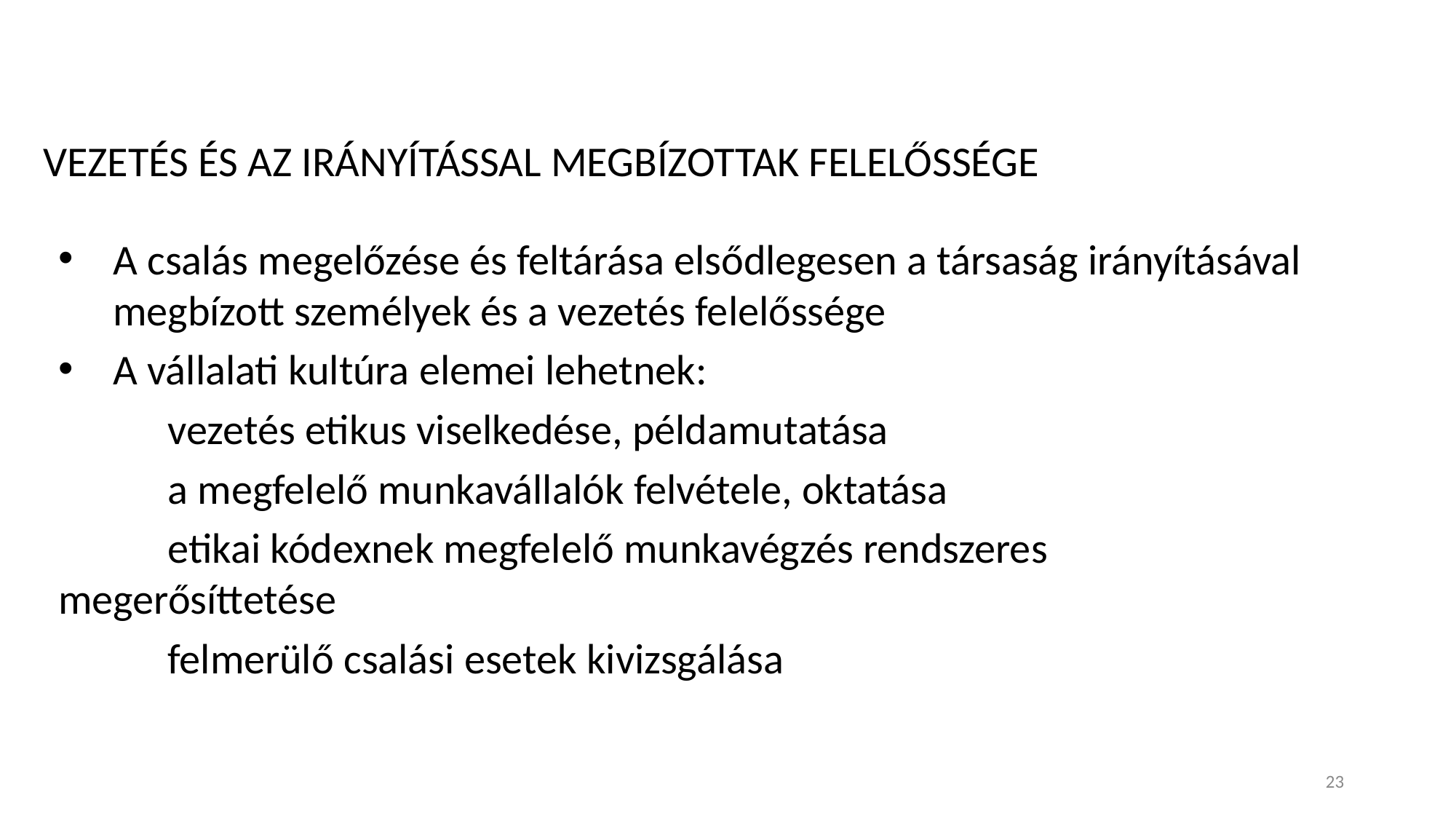

# VEZETÉS ÉS AZ IRÁNYÍTÁSSAL MEGBÍZOTTAK FELELŐSSÉGE
A csalás megelőzése és feltárása elsődlegesen a társaság irányításával megbízott személyek és a vezetés felelőssége
A vállalati kultúra elemei lehetnek:
	vezetés etikus viselkedése, példamutatása
	a megfelelő munkavállalók felvétele, oktatása
	etikai kódexnek megfelelő munkavégzés rendszeres 	megerősíttetése
	felmerülő csalási esetek kivizsgálása
23